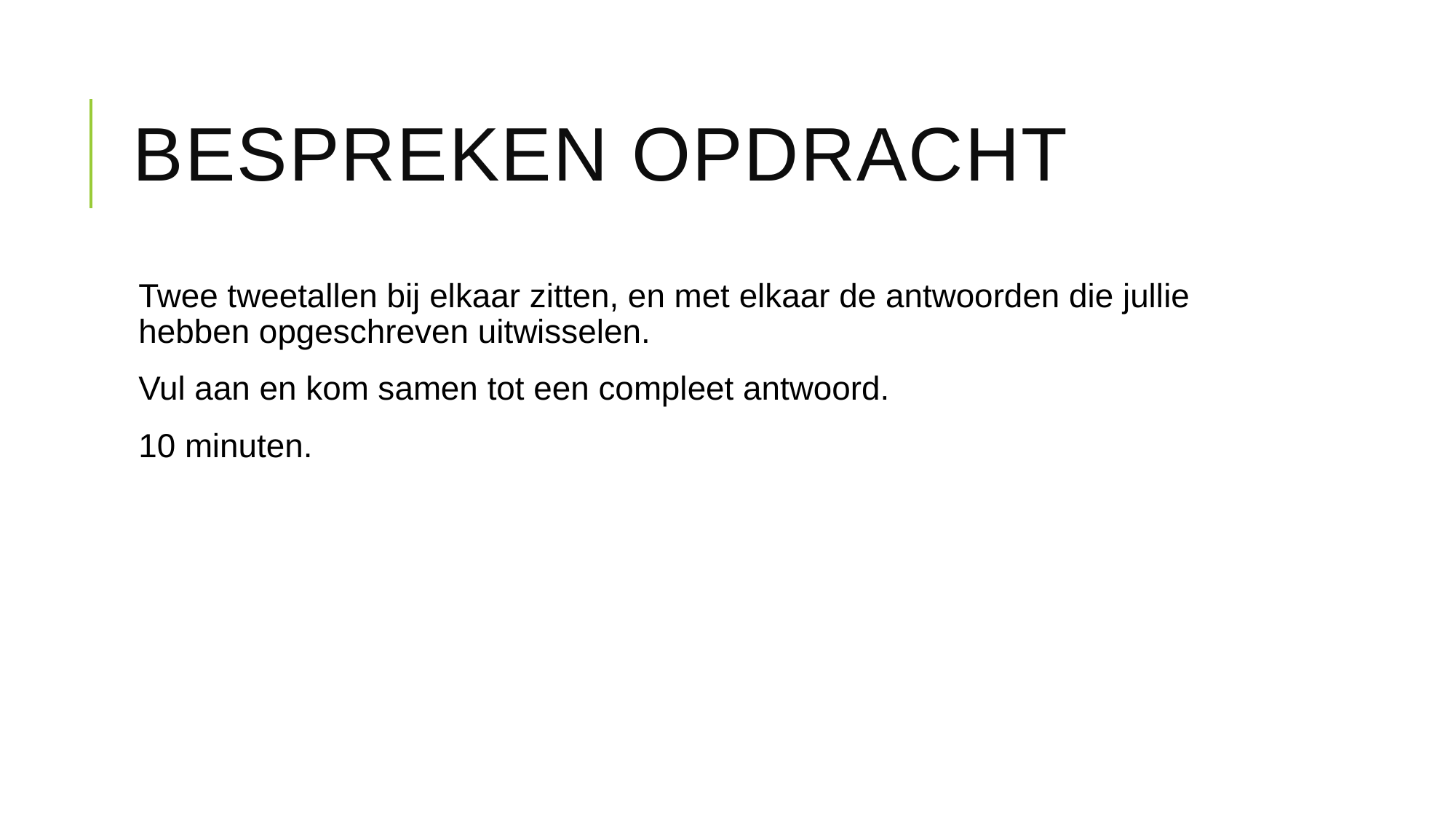

# Bespreken opdracht
Twee tweetallen bij elkaar zitten, en met elkaar de antwoorden die jullie hebben opgeschreven uitwisselen.
Vul aan en kom samen tot een compleet antwoord.
10 minuten.